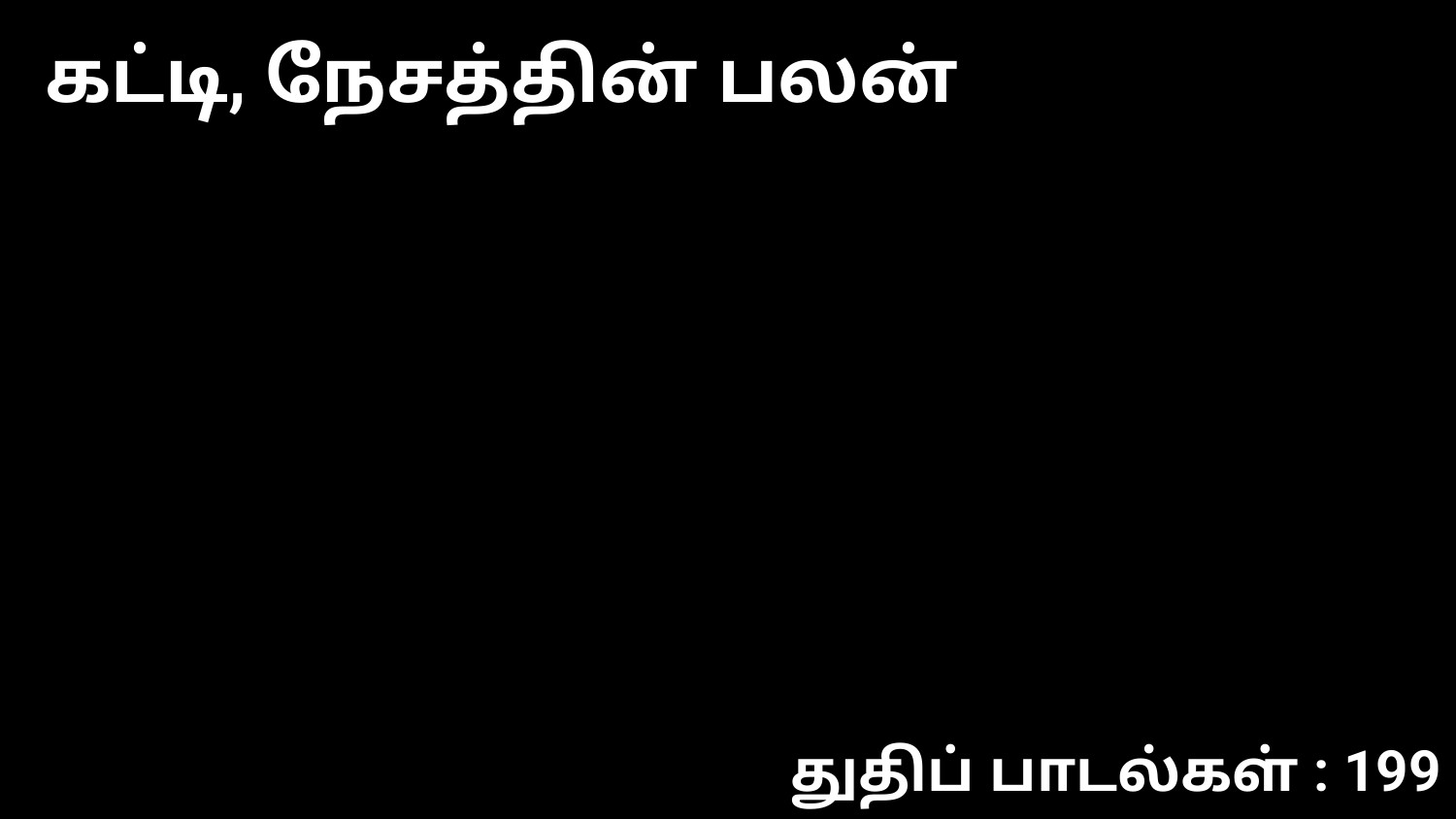

கட்டி, நேசத்தின் பலன்
துதிப் பாடல்கள் : 199